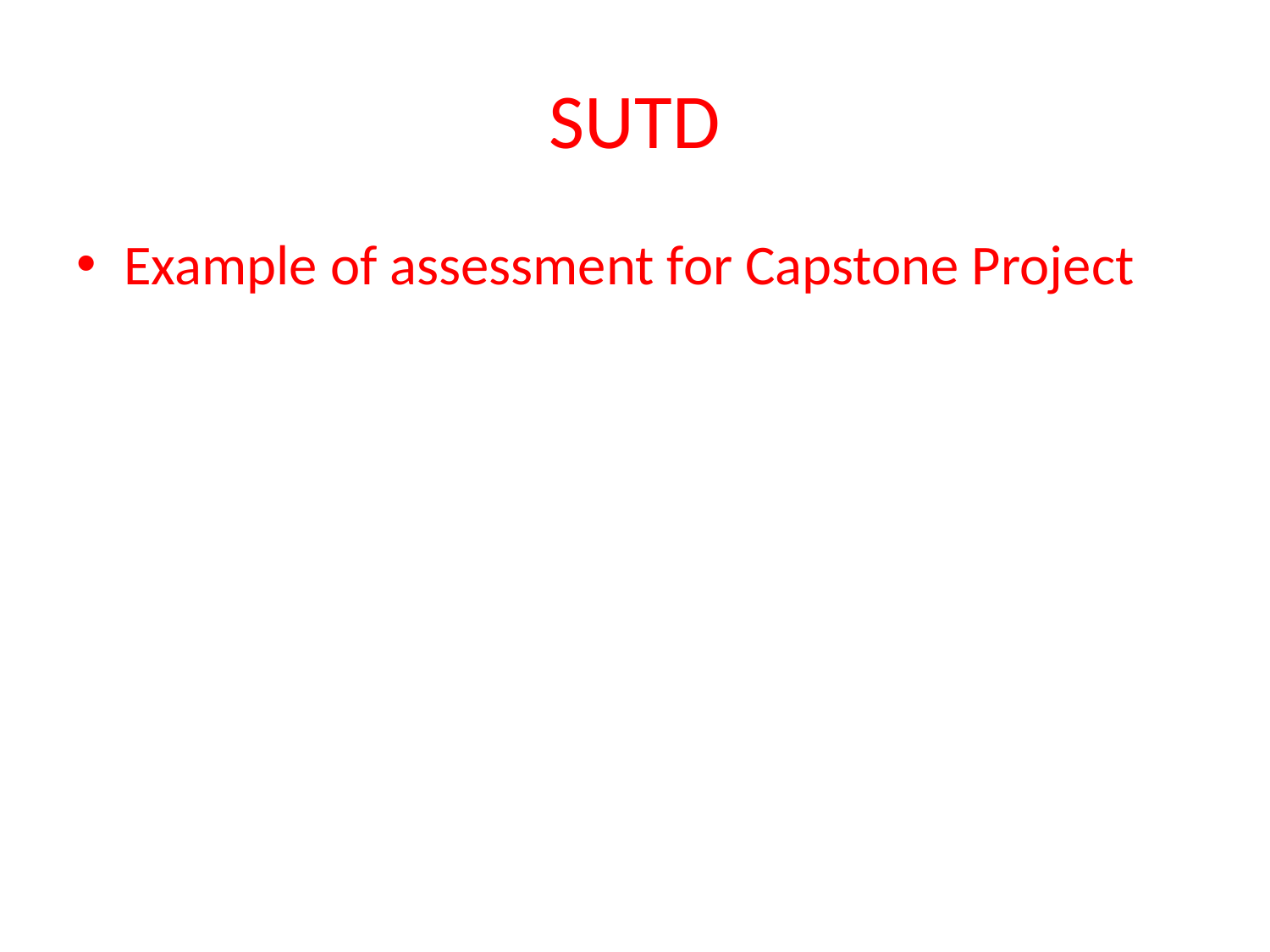

# SUTD
Example of assessment for Capstone Project